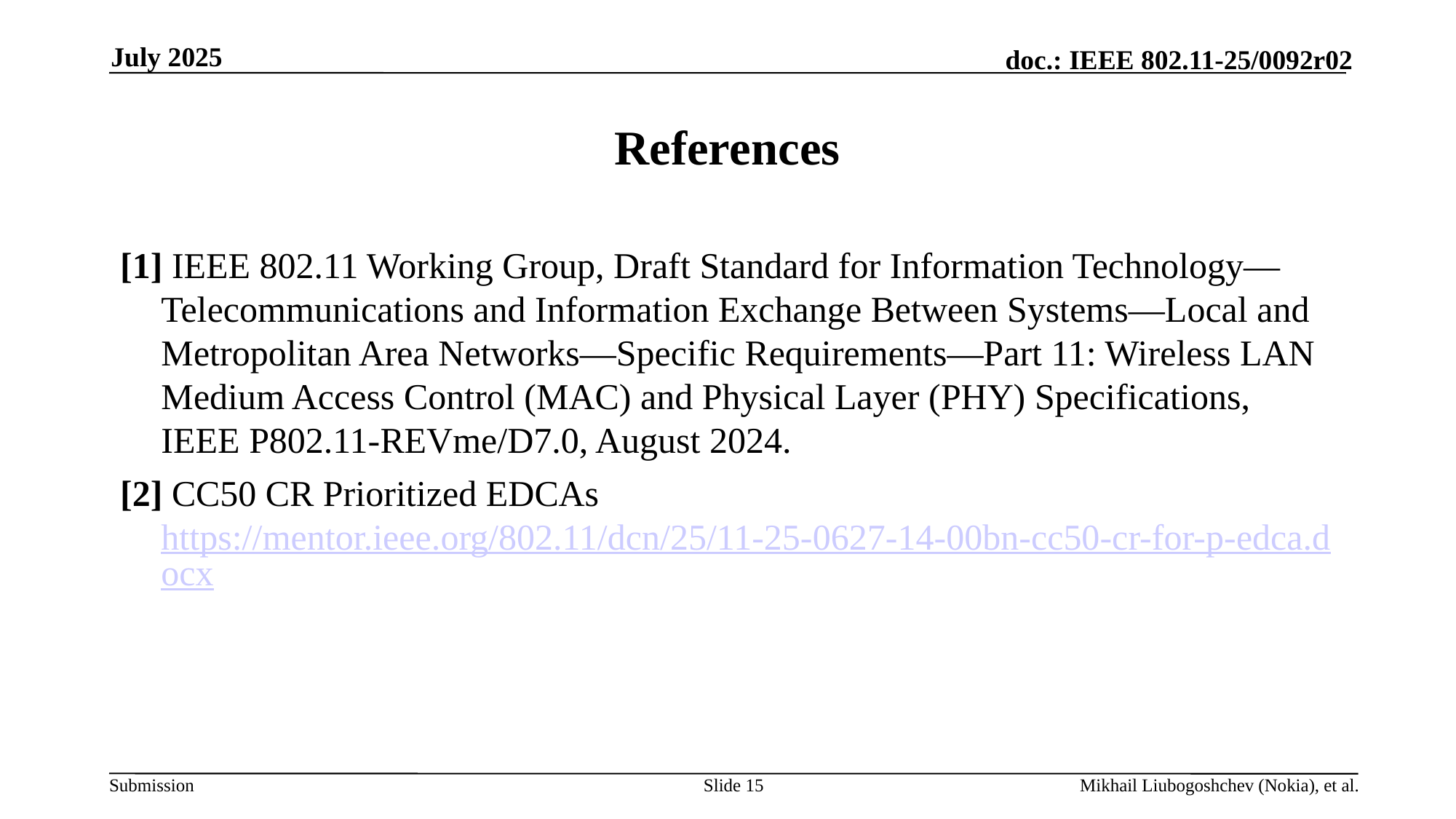

July 2025
# References
[1] IEEE 802.11 Working Group, Draft Standard for Information Technology—Telecommunications and Information Exchange Between Systems—Local and Metropolitan Area Networks—Specific Requirements—Part 11: Wireless LAN Medium Access Control (MAC) and Physical Layer (PHY) Specifications, IEEE P802.11-REVme/D7.0, August 2024.
[2] CC50 CR Prioritized EDCAs https://mentor.ieee.org/802.11/dcn/25/11-25-0627-14-00bn-cc50-cr-for-p-edca.docx

Slide 15
Mikhail Liubogoshchev (Nokia), et al.